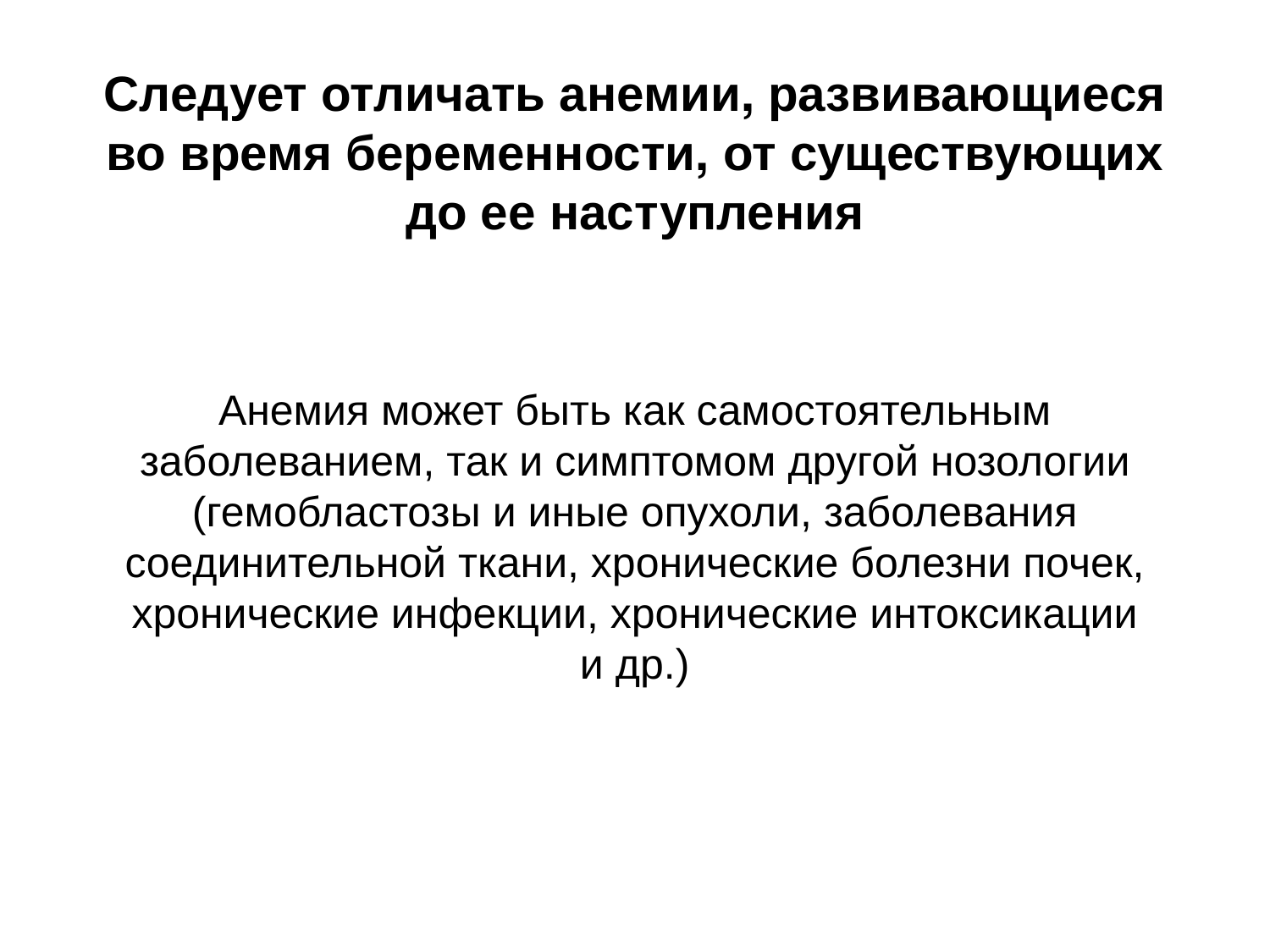

# Следует отличать анемии, развивающиеся во время беременности, от существующих до ее наступления
Анемия может быть как самостоятельным заболеванием, так и симптомом другой нозологии (гемобластозы и иные опухоли, заболевания соединительной ткани, хронические болезни почек, хронические инфекции, хронические интоксикации и др.)